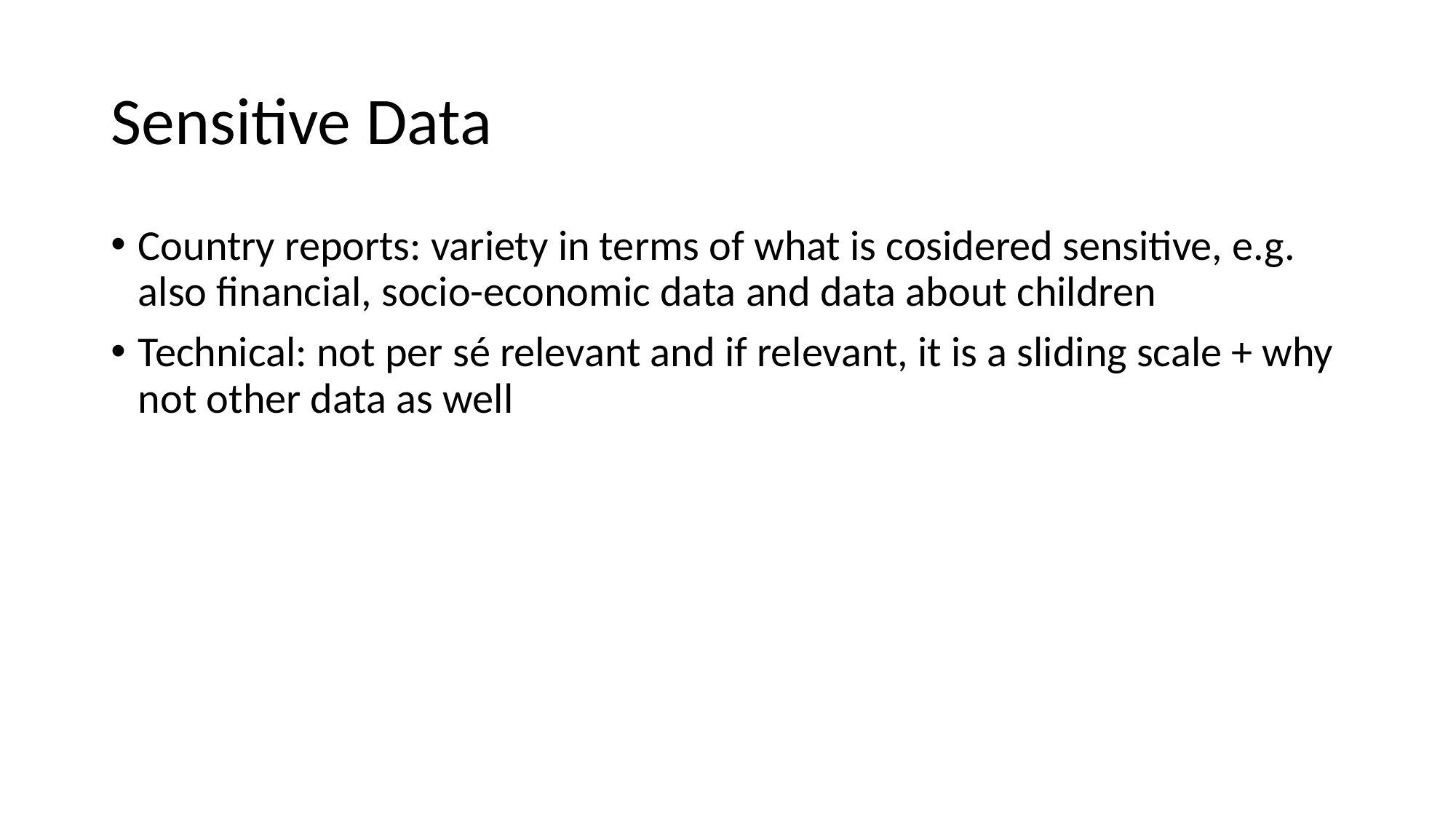

# Sensitive Data
Country reports: variety in terms of what is cosidered sensitive, e.g. also financial, socio-economic data and data about children
Technical: not per sé relevant and if relevant, it is a sliding scale + why not other data as well